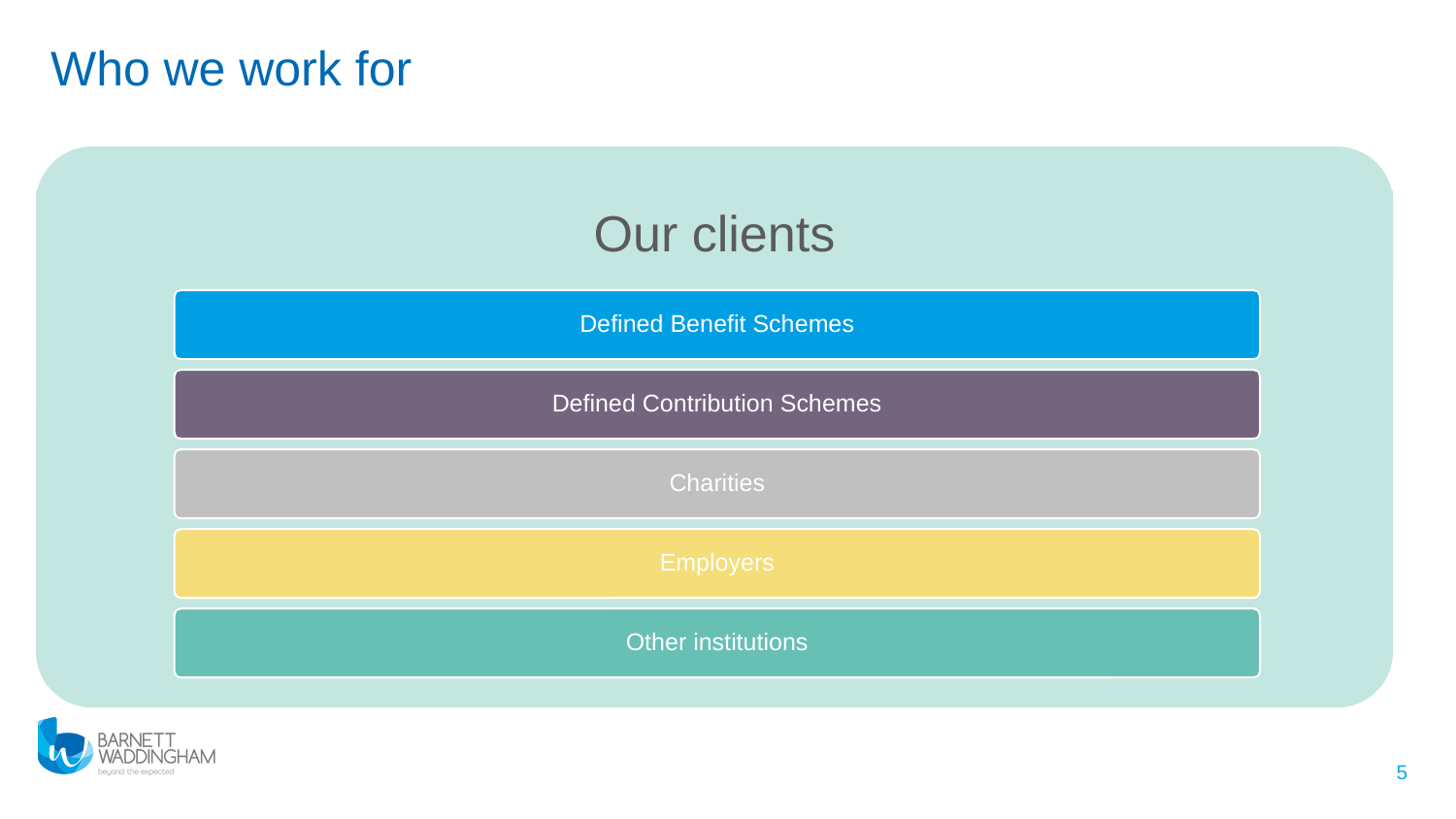

Who we work for

Our clients

Defined Benefit Schemes

Defined Contribution Schemes

Charities

Employers

Other institutions
5